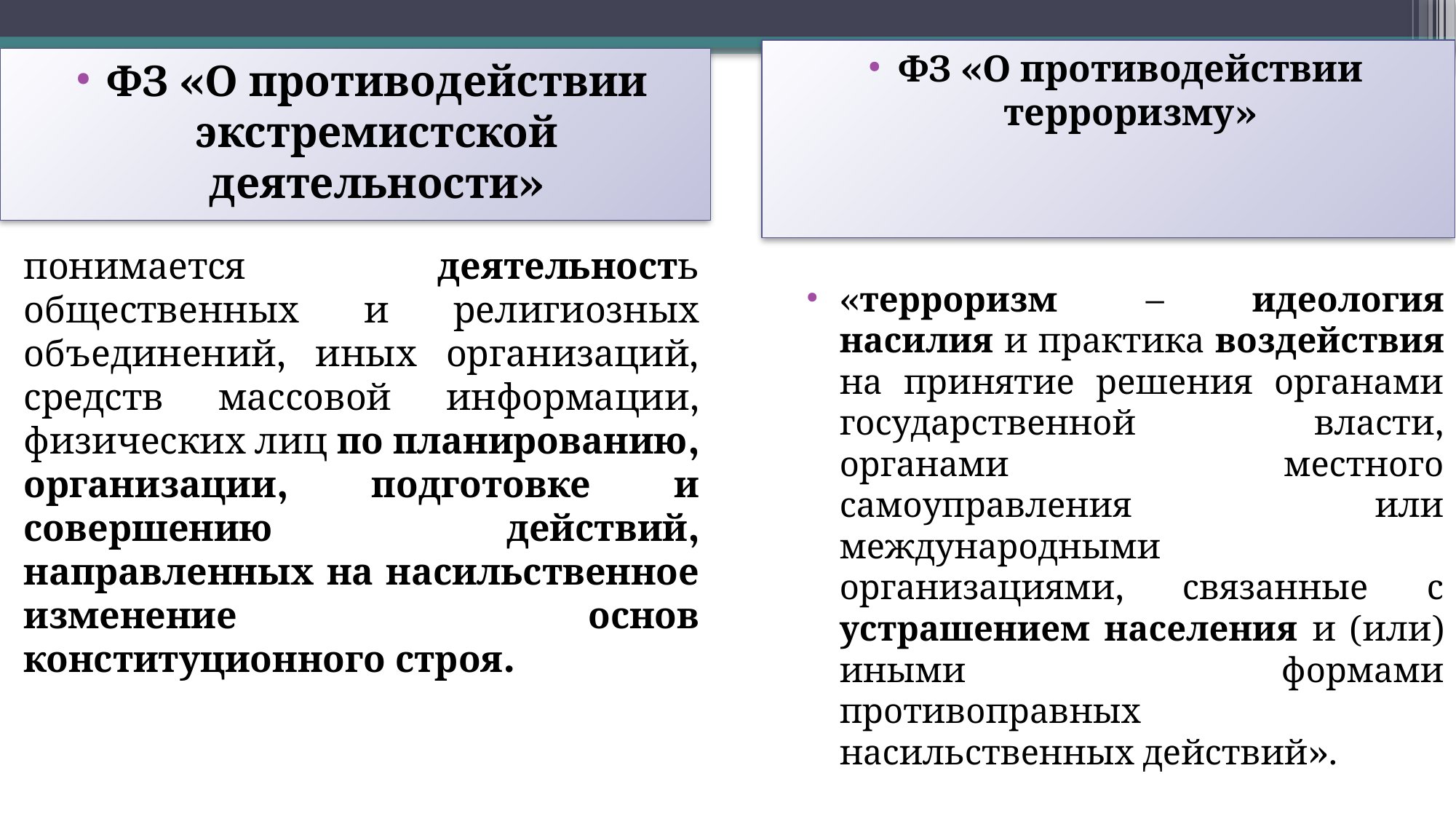

ФЗ «О противодействии терроризму»
ФЗ «О противодействии экстремистской деятельности»
понимается деятельность общественных и религиозных объединений, иных организаций, средств массовой информации, физических лиц по планированию, организации, подготовке и совершению действий, направленных на насильственное изменение основ конституционного строя.
«терроризм – идеология насилия и практика воздействия на принятие решения органами государственной власти, органами местного самоуправления или международными организациями, связанные с устрашением населения и (или) иными формами противоправных насильственных действий».